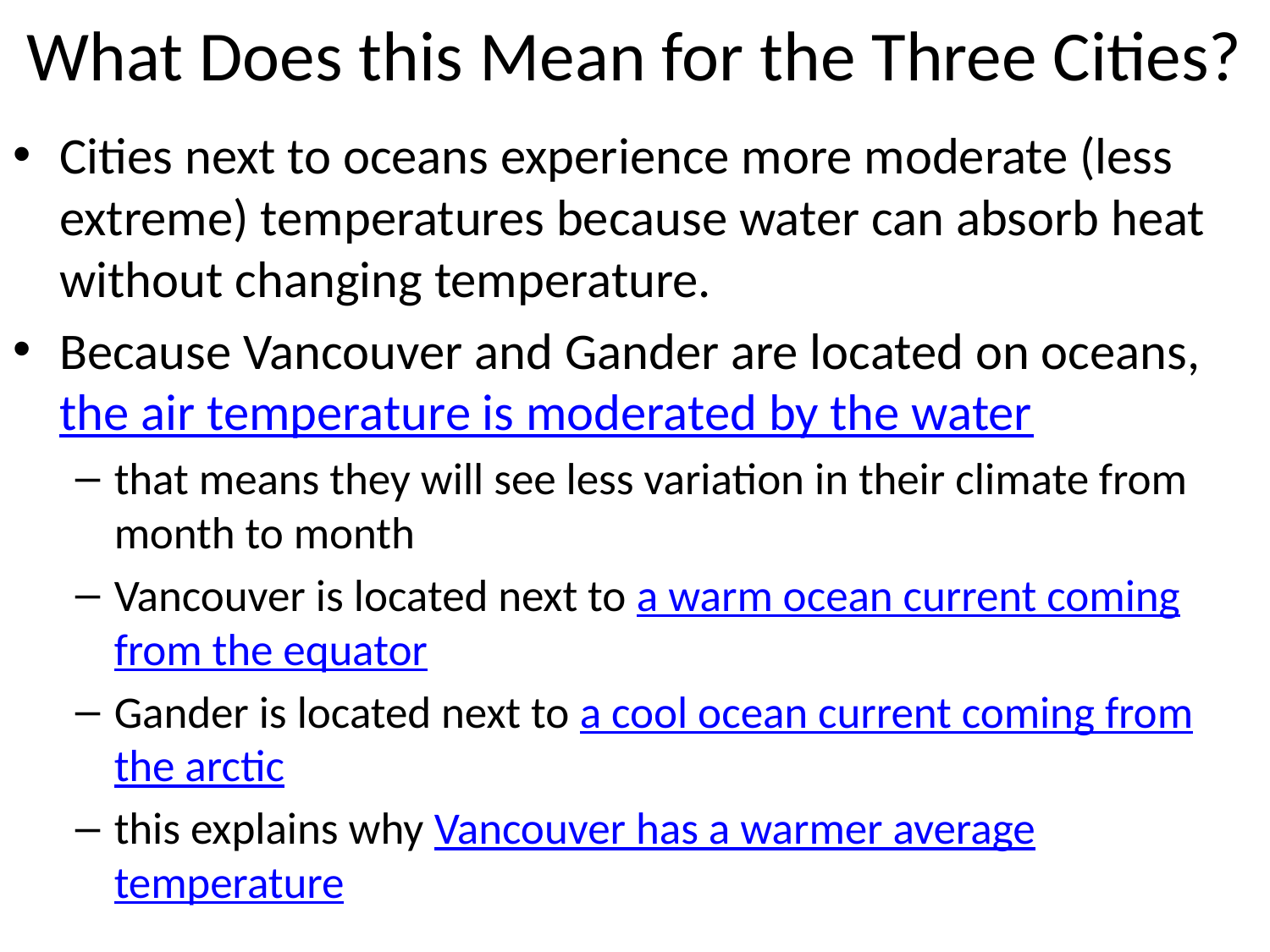

# What Does this Mean for the Three Cities?
Cities next to oceans experience more moderate (less extreme) temperatures because water can absorb heat without changing temperature.
Because Vancouver and Gander are located on oceans, the air temperature is moderated by the water
that means they will see less variation in their climate from month to month
Vancouver is located next to a warm ocean current coming from the equator
Gander is located next to a cool ocean current coming from the arctic
this explains why Vancouver has a warmer average temperature